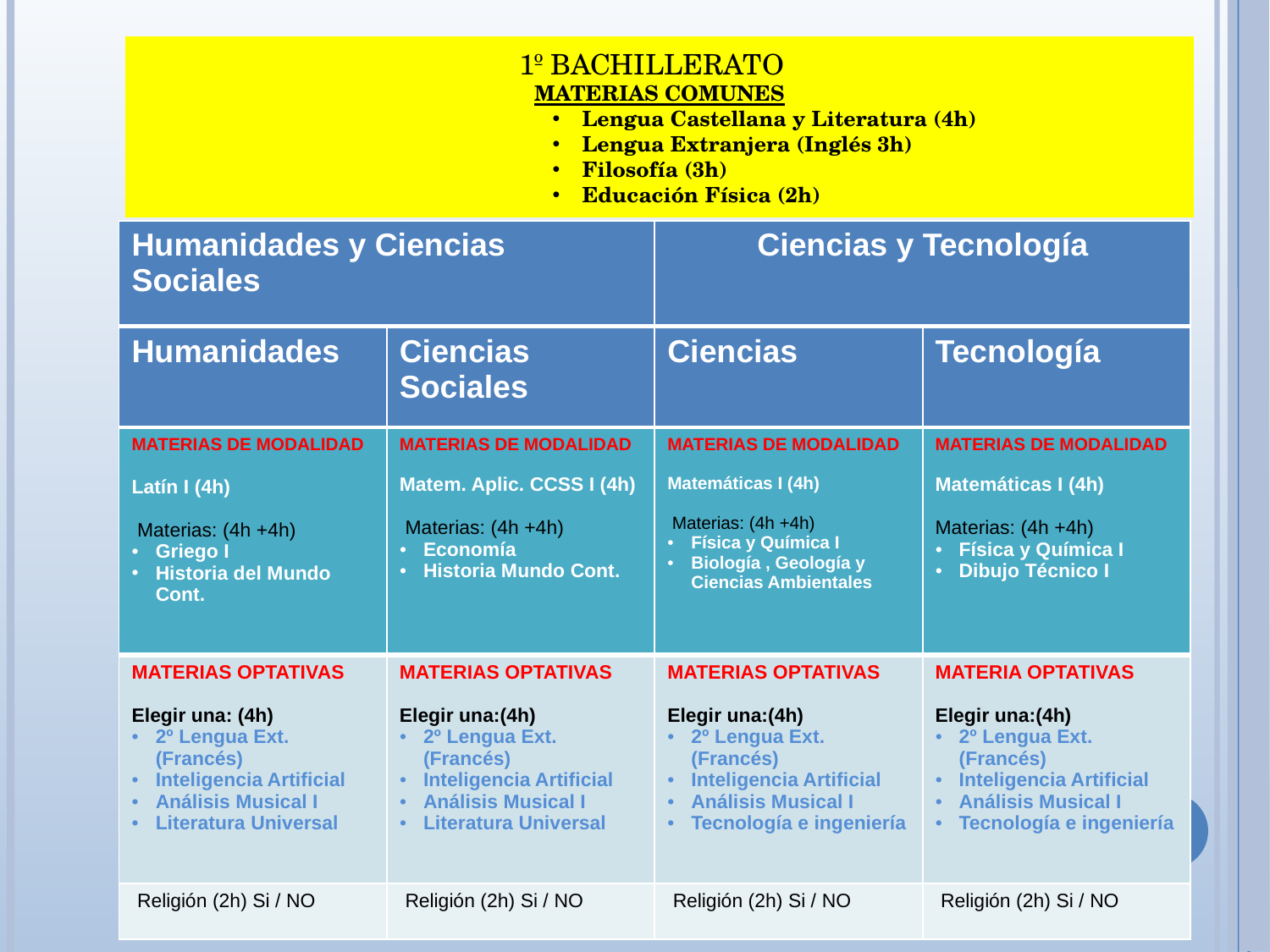

1º BACHILLERATO
MATERIAS COMUNES
Lengua Castellana y Literatura (4h)
Lengua Extranjera (Inglés 3h)
Filosofía (3h)
Educación Física (2h)
| Humanidades y Ciencias Sociales | Ciencias y Tecnología |
| --- | --- |

| Humanidades | Ciencias Sociales | Ciencias | Tecnología |
| --- | --- | --- | --- |
| MATERIAS DE MODALIDAD Latín I (4h) Materias: (4h +4h) Griego I Historia del Mundo Cont. | MATERIAS DE MODALIDAD Matem. Aplic. CCSS I (4h) Materias: (4h +4h) Economía Historia Mundo Cont. | MATERIAS DE MODALIDAD Matemáticas I (4h) Materias: (4h +4h) Física y Química I Biología , Geología y Ciencias Ambientales | MATERIAS DE MODALIDAD Matemáticas I (4h) Materias: (4h +4h) Física y Química I Dibujo Técnico I |
| --- | --- | --- | --- |
| MATERIAS OPTATIVAS Elegir una: (4h) 2º Lengua Ext. (Francés) Inteligencia Artificial Análisis Musical I Literatura Universal | MATERIAS OPTATIVAS Elegir una:(4h) 2º Lengua Ext. (Francés) Inteligencia Artificial Análisis Musical I Literatura Universal | MATERIAS OPTATIVAS Elegir una:(4h) 2º Lengua Ext. (Francés) Inteligencia Artificial Análisis Musical I Tecnología e ingeniería | MATERIA OPTATIVAS Elegir una:(4h) 2º Lengua Ext. (Francés) Inteligencia Artificial Análisis Musical I Tecnología e ingeniería |
| Religión (2h) Si / NO | Religión (2h) Si / NO | Religión (2h) Si / NO | Religión (2h) Si / NO |